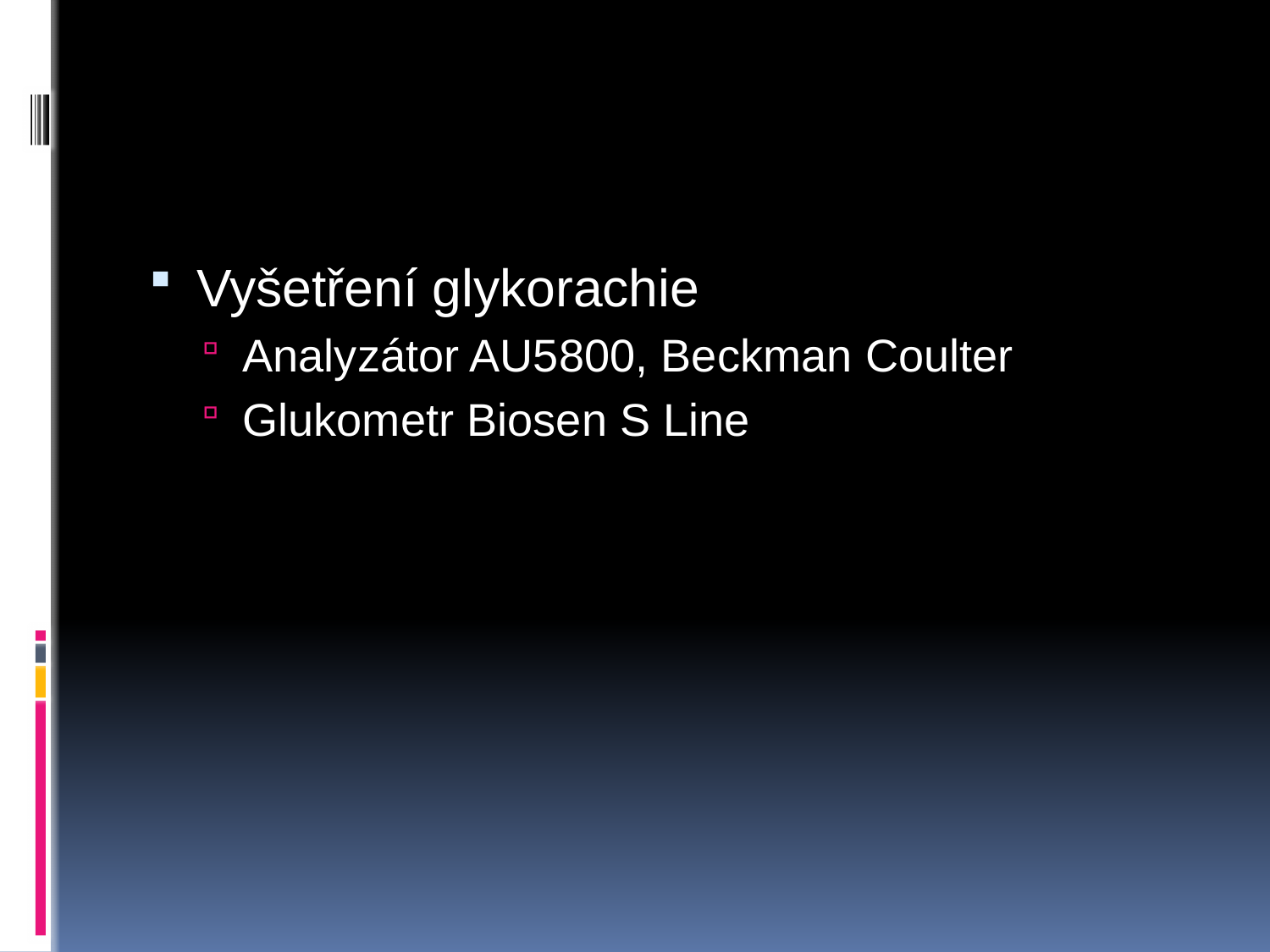

#
Vyšetření glykorachie
Analyzátor AU5800, Beckman Coulter
Glukometr Biosen S Line